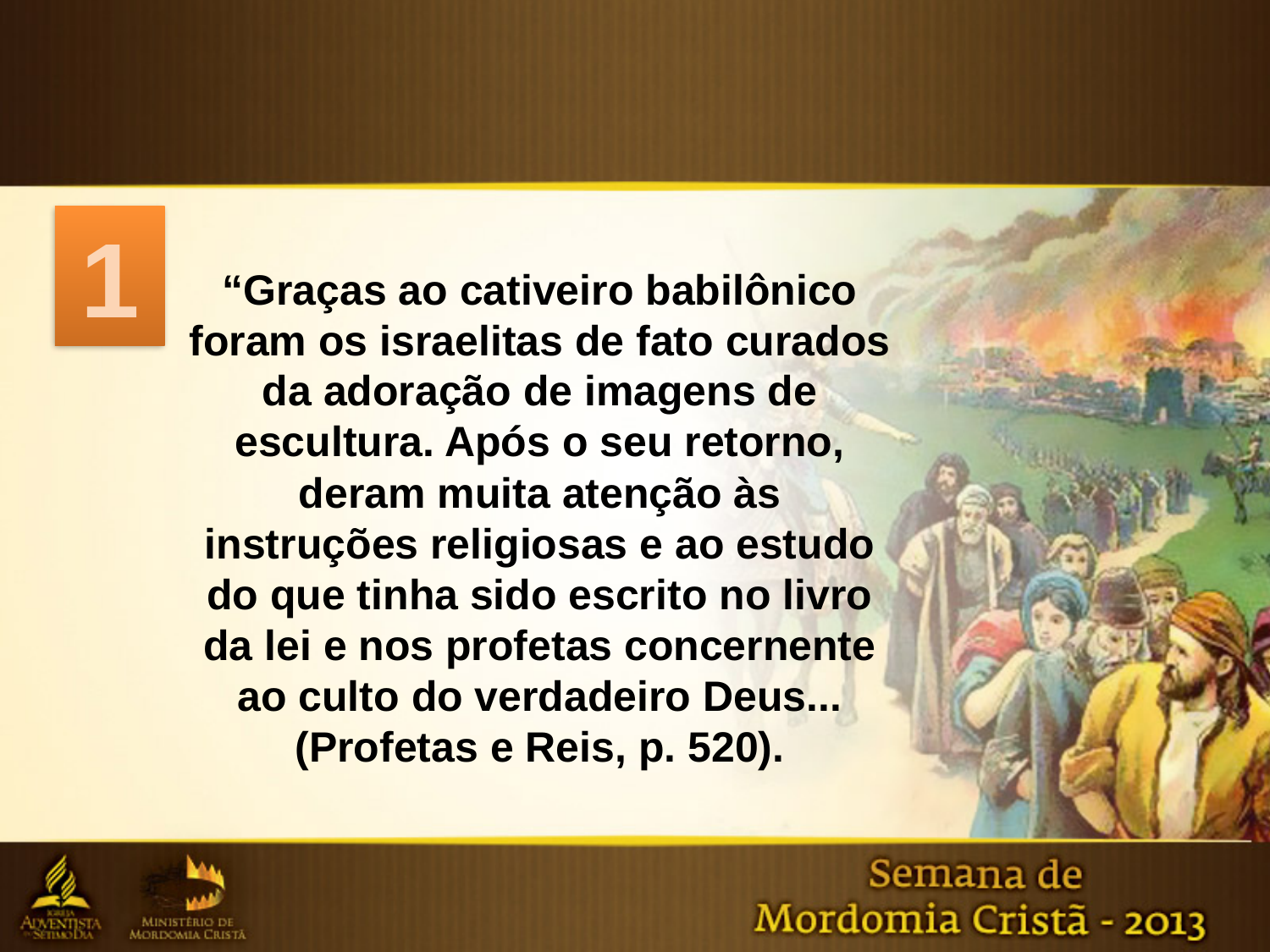

1
“Graças ao cativeiro babilônico foram os israelitas de fato curados da adoração de imagens de escultura. Após o seu retorno, deram muita atenção às instruções religiosas e ao estudo do que tinha sido escrito no livro da lei e nos profetas concernente ao culto do verdadeiro Deus... (Profetas e Reis, p. 520).